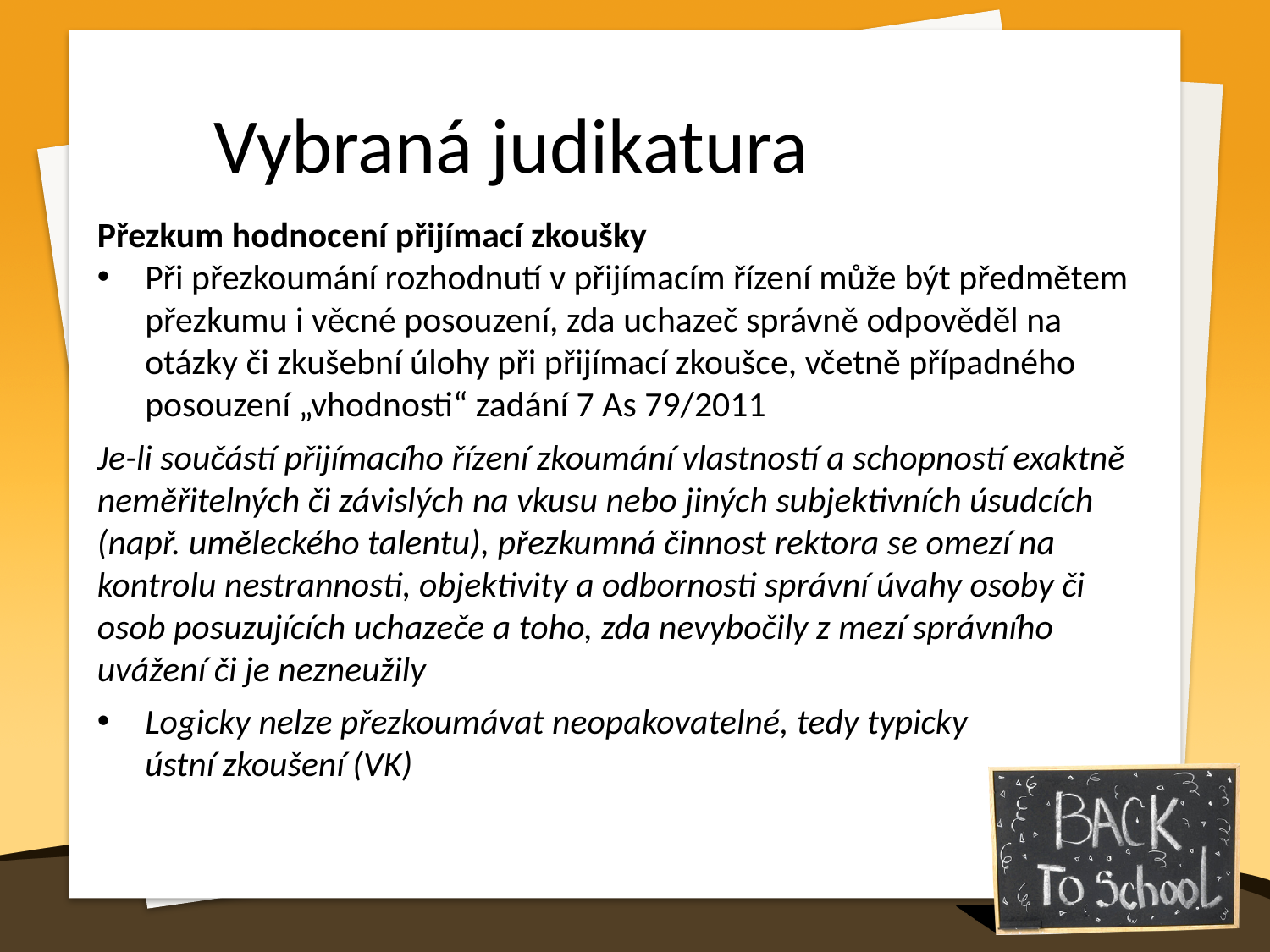

Vybraná judikatura
Přezkum hodnocení přijímací zkoušky
Při přezkoumání rozhodnutí v přijímacím řízení může být předmětem přezkumu i věcné posouzení, zda uchazeč správně odpověděl na otázky či zkušební úlohy při přijímací zkoušce, včetně případného posouzení „vhodnosti“ zadání 7 As 79/2011
Je-li součástí přijímacího řízení zkoumání vlastností a schopností exaktně neměřitelných či závislých na vkusu nebo jiných subjektivních úsudcích (např. uměleckého talentu), přezkumná činnost rektora se omezí na kontrolu nestrannosti, objektivity a odbornosti správní úvahy osoby či osob posuzujících uchazeče a toho, zda nevybočily z mezí správního uvážení či je nezneužily
Logicky nelze přezkoumávat neopakovatelné, tedy typicky
ústní zkoušení (VK)